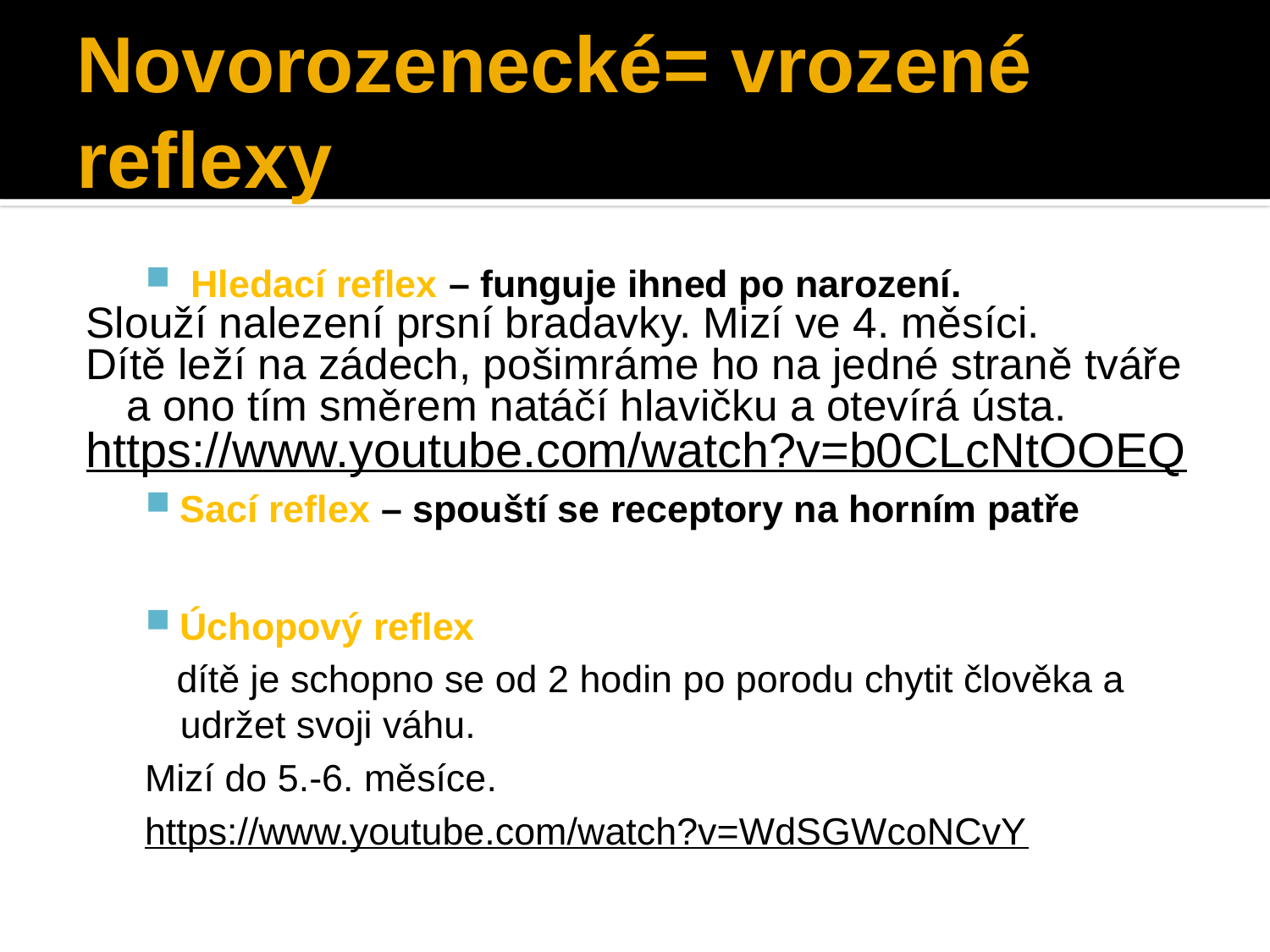

# Novorozenecké= vrozené reflexy
 Hledací reflex – funguje ihned po narození.
Slouží nalezení prsní bradavky. Mizí ve 4. měsíci.
Dítě leží na zádech, pošimráme ho na jedné straně tváře a ono tím směrem natáčí hlavičku a otevírá ústa.
https://www.youtube.com/watch?v=b0CLcNtOOEQ
Sací reflex – spouští se receptory na horním patře

Úchopový reflex
   dítě je schopno se od 2 hodin po porodu chytit člověka a udržet svoji váhu.
Mizí do 5.-6. měsíce.
https://www.youtube.com/watch?v=WdSGWcoNCvY